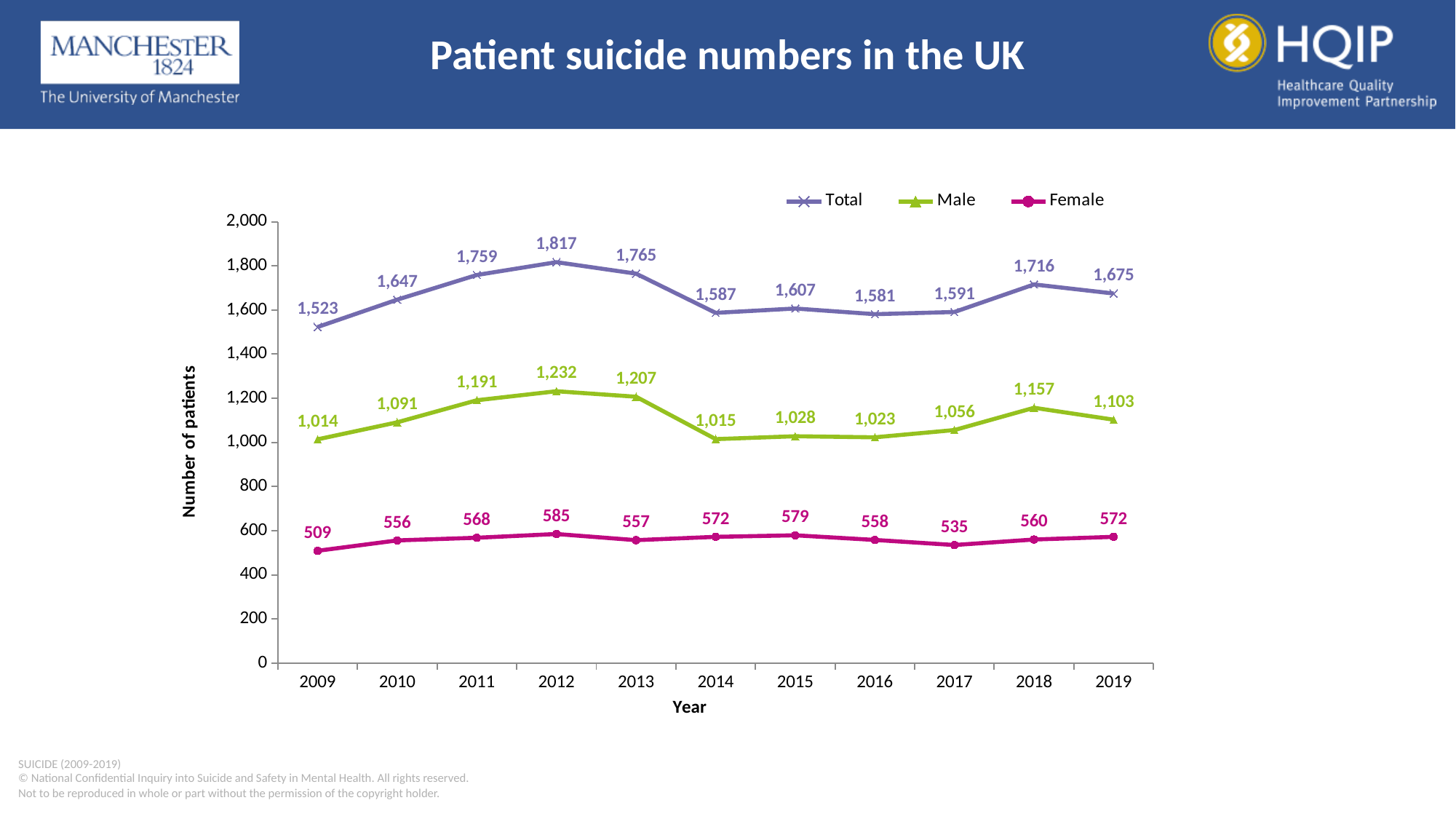

Patient suicide numbers in the UK

### Chart

| Category | Total | Male | Female |
|---|---|---|---|
| 2009 | 1523.0 | 1014.0 | 509.0 |
| 2010 | 1647.0 | 1091.0 | 556.0 |
| 2011 | 1759.0 | 1191.0 | 568.0 |
| 2012 | 1817.0 | 1232.0 | 585.0 |
| 2013 | 1765.0 | 1207.0 | 557.0 |
| 2014 | 1587.0 | 1015.0 | 572.0 |
| 2015 | 1607.0 | 1028.0 | 579.0 |
| 2016 | 1581.0 | 1023.0 | 558.0 |
| 2017 | 1591.0 | 1056.0 | 535.0 |
| 2018 | 1716.0 | 1157.0 | 560.0 |
| 2019 | 1675.0 | 1103.0 | 572.0 |
SUICIDE (2009-2019)
© National Confidential Inquiry into Suicide and Safety in Mental Health. All rights reserved.
Not to be reproduced in whole or part without the permission of the copyright holder.